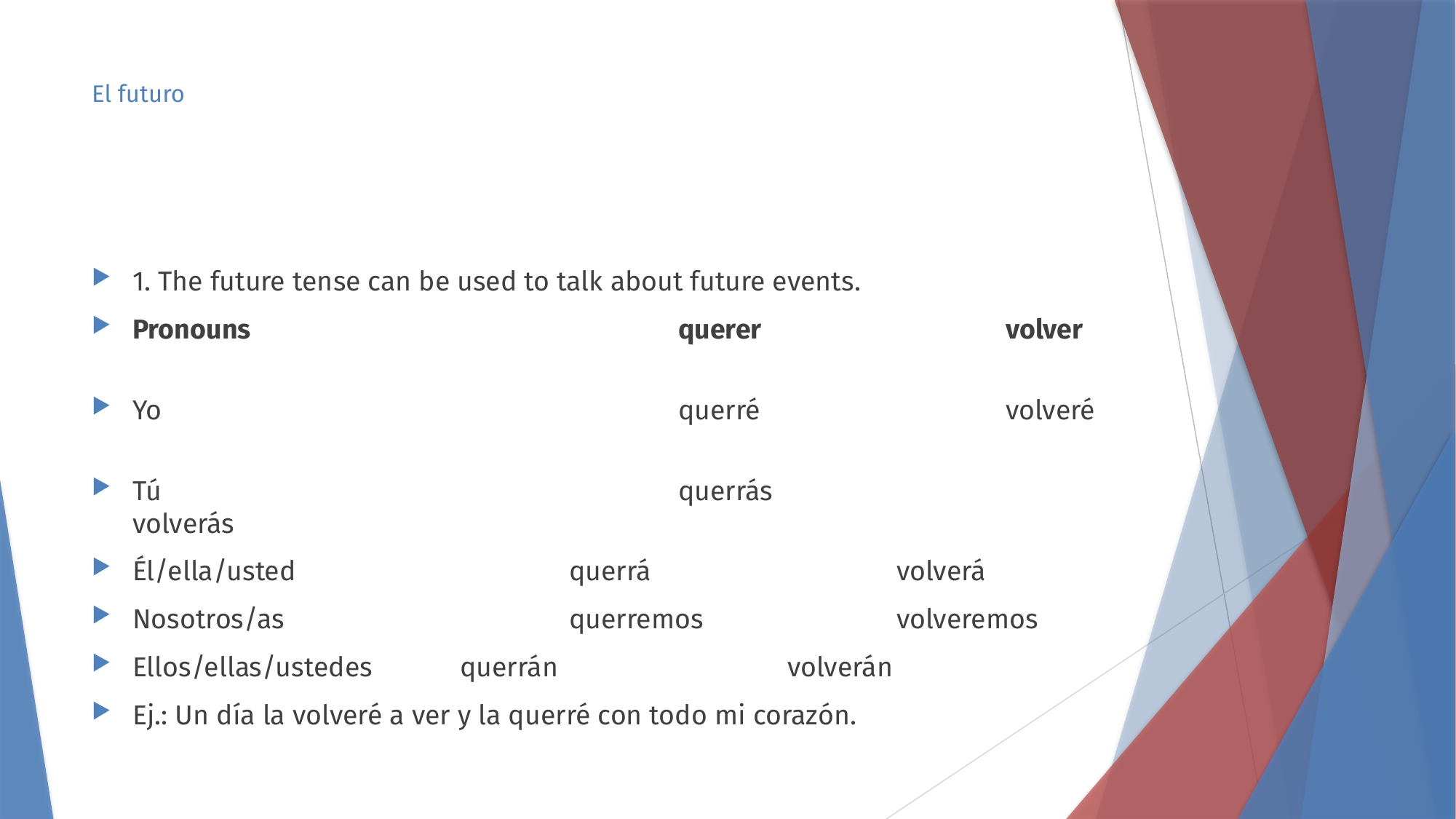

# El futuro
1. The future tense can be used to talk about future events.
Pronouns				querer	      		volver
Yo					querré	      		volveré
Tú					querrás			volverás
Él/ella/usted			querrá			volverá
Nosotros/as			querremos		volveremos
Ellos/ellas/ustedes	querrán			volverán
Ej.: Un día la volveré a ver y la querré con todo mi corazón.